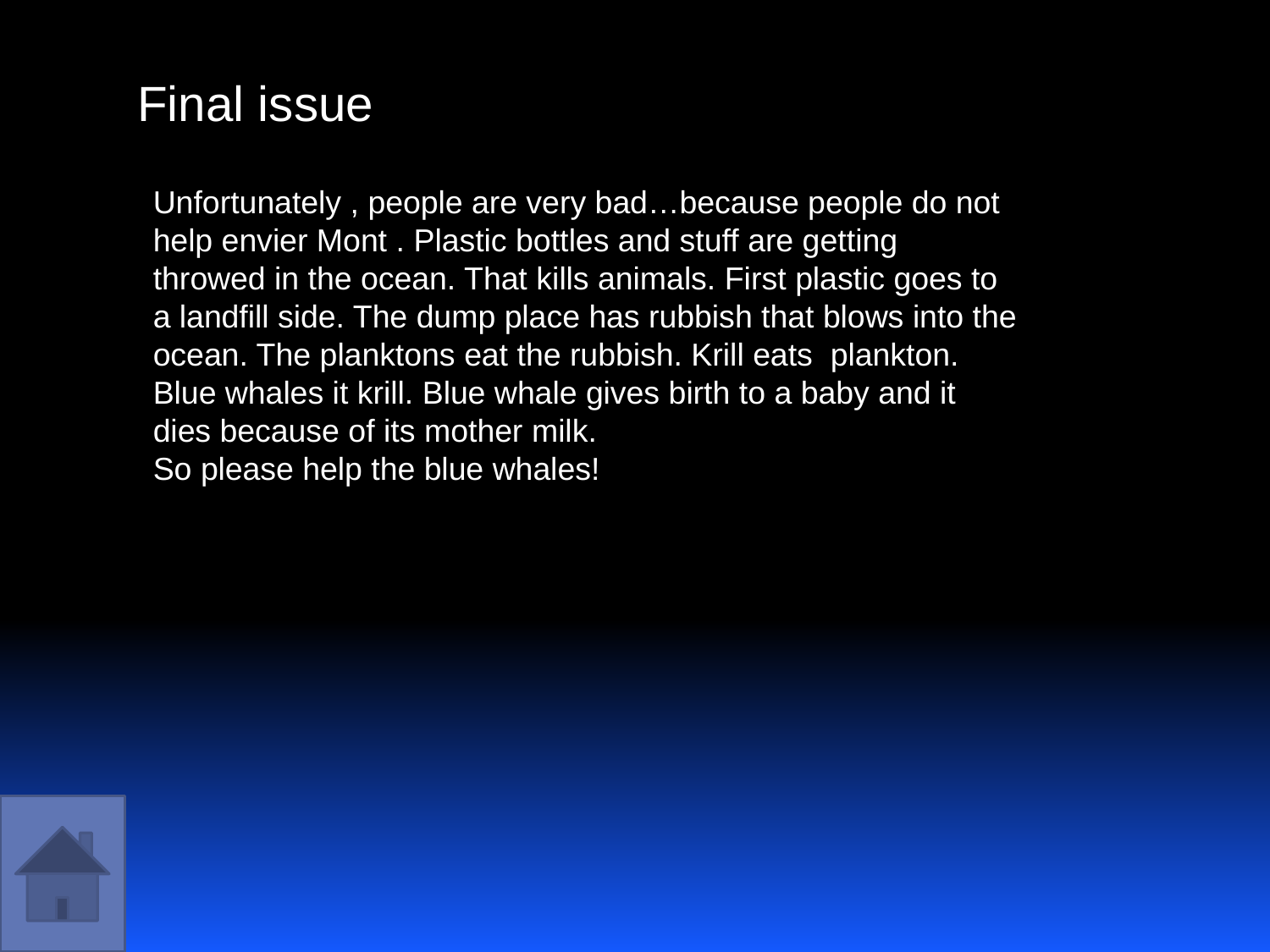

Final issue
Unfortunately , people are very bad…because people do not help envier Mont . Plastic bottles and stuff are getting throwed in the ocean. That kills animals. First plastic goes to a landfill side. The dump place has rubbish that blows into the ocean. The planktons eat the rubbish. Krill eats  plankton. Blue whales it krill. Blue whale gives birth to a baby and it dies because of its mother milk.
So please help the blue whales!